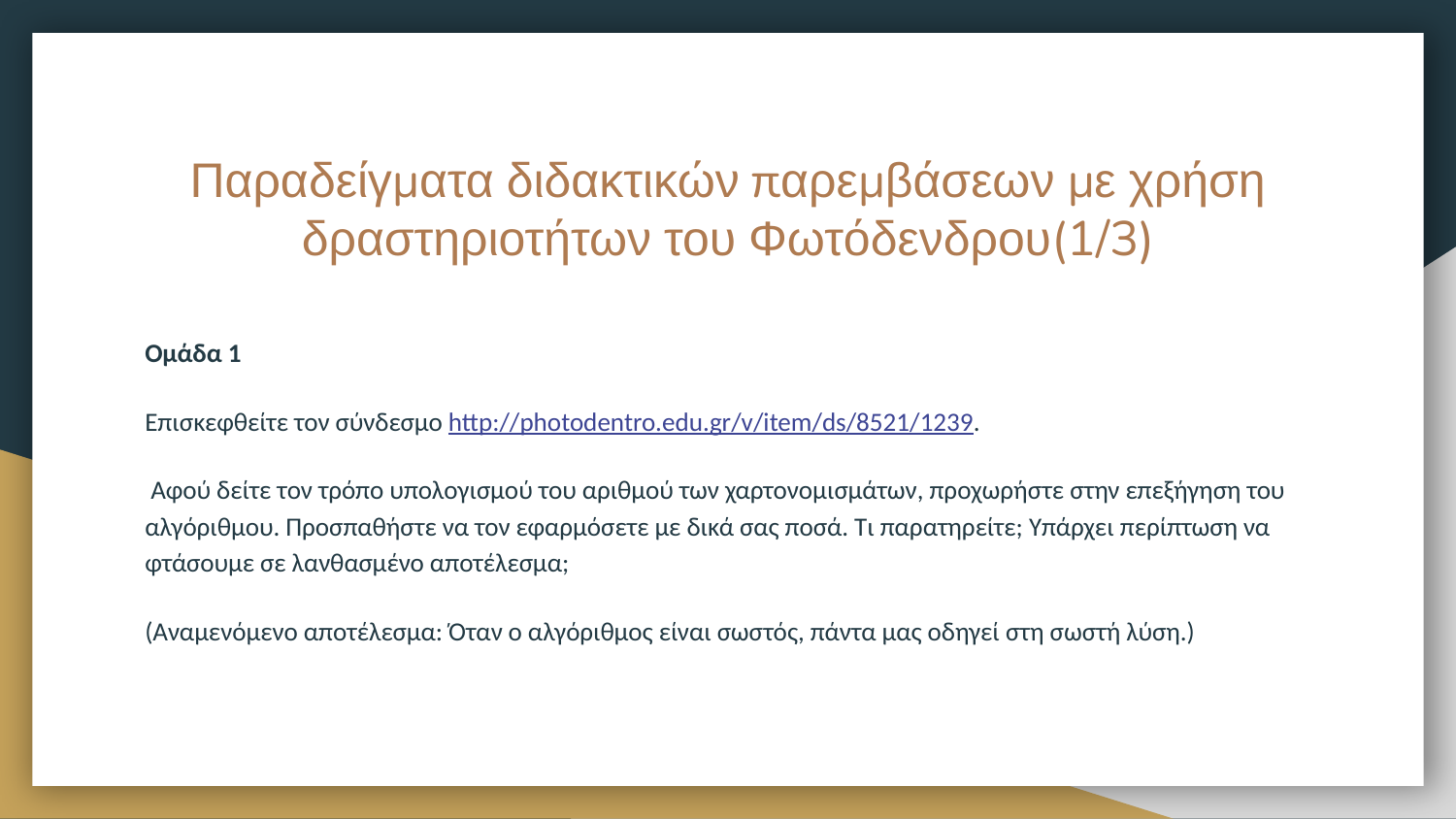

# Παραδείγματα διδακτικών παρεμβάσεων με χρήση δραστηριοτήτων του Φωτόδενδρου(1/3)
Ομάδα 1
Επισκεφθείτε τον σύνδεσμο http://photodentro.edu.gr/v/item/ds/8521/1239.
 Αφού δείτε τον τρόπο υπολογισμού του αριθμού των χαρτονομισμάτων, προχωρήστε στην επεξήγηση του αλγόριθμου. Προσπαθήστε να τον εφαρμόσετε με δικά σας ποσά. Τι παρατηρείτε; Υπάρχει περίπτωση να φτάσουμε σε λανθασμένο αποτέλεσμα;
(Αναμενόμενο αποτέλεσμα: Όταν ο αλγόριθμος είναι σωστός, πάντα μας οδηγεί στη σωστή λύση.)